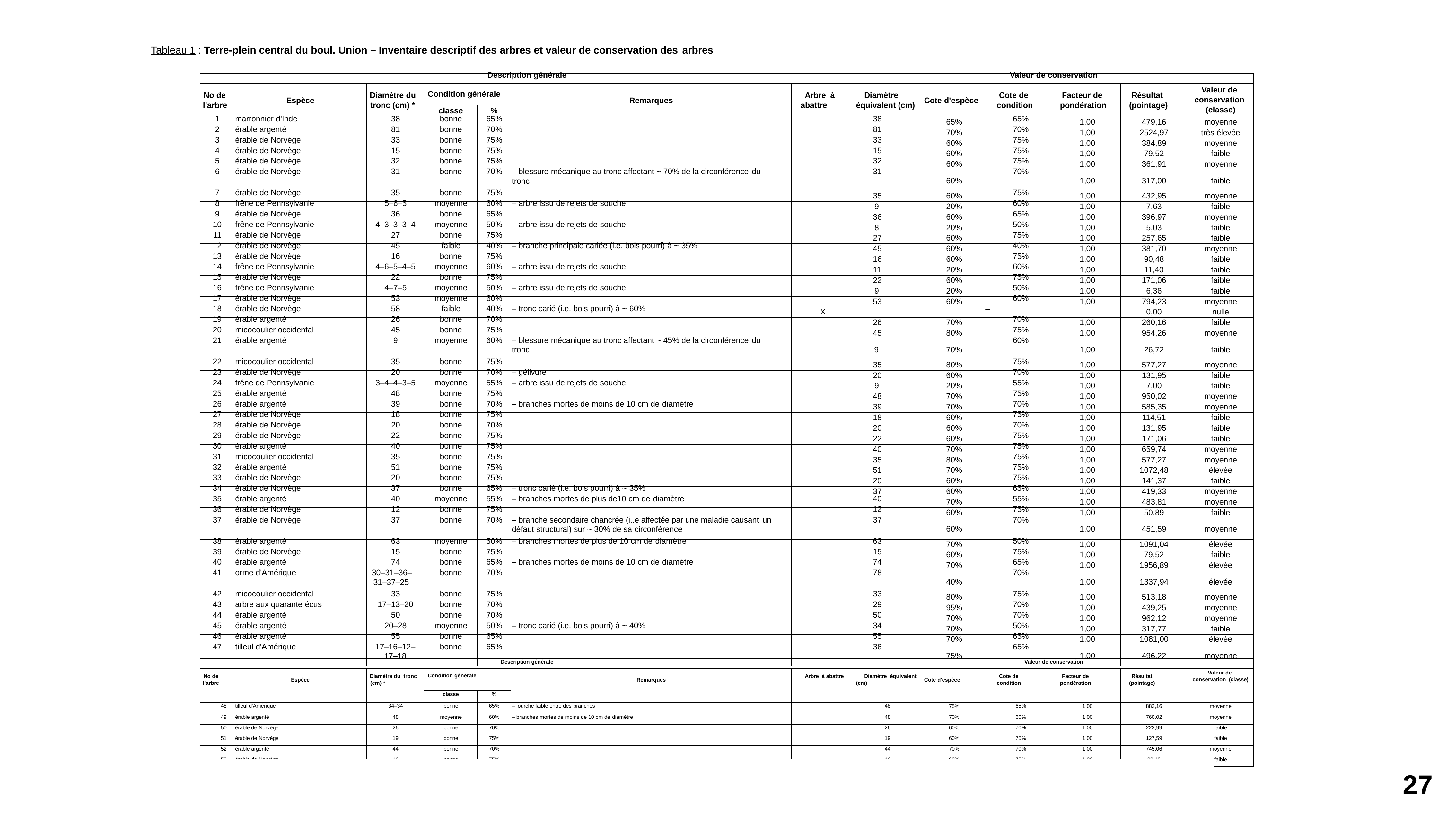

Tableau 1 : Terre-plein central du boul. Union – Inventaire descriptif des arbres et valeur de conservation des arbres
| Description générale |  |  |  |  |  |  | Valeur de conservation |  |  |  |  |  |
| --- | --- | --- | --- | --- | --- | --- | --- | --- | --- | --- | --- | --- |
| No de l'arbre | Espèce | Diamètre du tronc (cm) \* | Condition générale |  | Remarques | Arbre à abattre | Diamètre équivalent (cm) | Cote d'espèce | Cote de condition | Facteur de pondération | Résultat (pointage) | Valeur de conservation (classe) |
|  |  |  | classe | % |  |  |  |  |  |  |  |  |
| 1 | marronnier d'Inde | 38 | bonne | 65% |  |  | 38 | 65% | 65% | 1,00 | 479,16 | moyenne |
| 2 | érable argenté | 81 | bonne | 70% |  |  | 81 | 70% | 70% | 1,00 | 2524,97 | très élevée |
| 3 | érable de Norvège | 33 | bonne | 75% |  |  | 33 | 60% | 75% | 1,00 | 384,89 | moyenne |
| 4 | érable de Norvège | 15 | bonne | 75% |  |  | 15 | 60% | 75% | 1,00 | 79,52 | faible |
| 5 | érable de Norvège | 32 | bonne | 75% |  |  | 32 | 60% | 75% | 1,00 | 361,91 | moyenne |
| 6 | érable de Norvège | 31 | bonne | 70% | – blessure mécanique au tronc affectant ~ 70% de la circonférence du tronc |  | 31 | 60% | 70% | 1,00 | 317,00 | faible |
| 7 | érable de Norvège | 35 | bonne | 75% |  |  | 35 | 60% | 75% | 1,00 | 432,95 | moyenne |
| 8 | frêne de Pennsylvanie | 5‒6‒5 | moyenne | 60% | – arbre issu de rejets de souche |  | 9 | 20% | 60% | 1,00 | 7,63 | faible |
| 9 | érable de Norvège | 36 | bonne | 65% |  |  | 36 | 60% | 65% | 1,00 | 396,97 | moyenne |
| 10 | frêne de Pennsylvanie | 4‒3‒3‒3‒4 | moyenne | 50% | – arbre issu de rejets de souche |  | 8 | 20% | 50% | 1,00 | 5,03 | faible |
| 11 | érable de Norvège | 27 | bonne | 75% |  |  | 27 | 60% | 75% | 1,00 | 257,65 | faible |
| 12 | érable de Norvège | 45 | faible | 40% | – branche principale cariée (i.e. bois pourri) à ~ 35% |  | 45 | 60% | 40% | 1,00 | 381,70 | moyenne |
| 13 | érable de Norvège | 16 | bonne | 75% |  |  | 16 | 60% | 75% | 1,00 | 90,48 | faible |
| 14 | frêne de Pennsylvanie | 4‒6‒5‒4‒5 | moyenne | 60% | – arbre issu de rejets de souche |  | 11 | 20% | 60% | 1,00 | 11,40 | faible |
| 15 | érable de Norvège | 22 | bonne | 75% |  |  | 22 | 60% | 75% | 1,00 | 171,06 | faible |
| 16 | frêne de Pennsylvanie | 4‒7‒5 | moyenne | 50% | – arbre issu de rejets de souche |  | 9 | 20% | 50% | 1,00 | 6,36 | faible |
| 17 | érable de Norvège | 53 | moyenne | 60% |  |  | 53 | 60% | 60% | 1,00 | 794,23 | moyenne |
| 18 | érable de Norvège | 58 | faible | 40% | – tronc carié (i.e. bois pourri) à ~ 60% | X | – |  |  |  | 0,00 | nulle |
| 19 | érable argenté | 26 | bonne | 70% |  |  | 26 | 70% | 70% | 1,00 | 260,16 | faible |
| 20 | micocoulier occidental | 45 | bonne | 75% |  |  | 45 | 80% | 75% | 1,00 | 954,26 | moyenne |
| 21 | érable argenté | 9 | moyenne | 60% | – blessure mécanique au tronc affectant ~ 45% de la circonférence du tronc |  | 9 | 70% | 60% | 1,00 | 26,72 | faible |
| 22 | micocoulier occidental | 35 | bonne | 75% |  |  | 35 | 80% | 75% | 1,00 | 577,27 | moyenne |
| 23 | érable de Norvège | 20 | bonne | 70% | – gélivure |  | 20 | 60% | 70% | 1,00 | 131,95 | faible |
| 24 | frêne de Pennsylvanie | 3‒4‒4‒3‒5 | moyenne | 55% | – arbre issu de rejets de souche |  | 9 | 20% | 55% | 1,00 | 7,00 | faible |
| 25 | érable argenté | 48 | bonne | 75% |  |  | 48 | 70% | 75% | 1,00 | 950,02 | moyenne |
| 26 | érable argenté | 39 | bonne | 70% | – branches mortes de moins de 10 cm de diamètre |  | 39 | 70% | 70% | 1,00 | 585,35 | moyenne |
| 27 | érable de Norvège | 18 | bonne | 75% |  |  | 18 | 60% | 75% | 1,00 | 114,51 | faible |
| 28 | érable de Norvège | 20 | bonne | 70% |  |  | 20 | 60% | 70% | 1,00 | 131,95 | faible |
| 29 | érable de Norvège | 22 | bonne | 75% |  |  | 22 | 60% | 75% | 1,00 | 171,06 | faible |
| 30 | érable argenté | 40 | bonne | 75% |  |  | 40 | 70% | 75% | 1,00 | 659,74 | moyenne |
| 31 | micocoulier occidental | 35 | bonne | 75% |  |  | 35 | 80% | 75% | 1,00 | 577,27 | moyenne |
| 32 | érable argenté | 51 | bonne | 75% |  |  | 51 | 70% | 75% | 1,00 | 1072,48 | élevée |
| 33 | érable de Norvège | 20 | bonne | 75% |  |  | 20 | 60% | 75% | 1,00 | 141,37 | faible |
| 34 | érable de Norvège | 37 | bonne | 65% | – tronc carié (i.e. bois pourri) à ~ 35% |  | 37 | 60% | 65% | 1,00 | 419,33 | moyenne |
| 35 | érable argenté | 40 | moyenne | 55% | – branches mortes de plus de10 cm de diamètre |  | 40 | 70% | 55% | 1,00 | 483,81 | moyenne |
| 36 | érable de Norvège | 12 | bonne | 75% |  |  | 12 | 60% | 75% | 1,00 | 50,89 | faible |
| 37 | érable de Norvège | 37 | bonne | 70% | – branche secondaire chancrée (i..e affectée par une maladie causant un défaut structural) sur ~ 30% de sa circonférence |  | 37 | 60% | 70% | 1,00 | 451,59 | moyenne |
| 38 | érable argenté | 63 | moyenne | 50% | – branches mortes de plus de 10 cm de diamètre |  | 63 | 70% | 50% | 1,00 | 1091,04 | élevée |
| 39 | érable de Norvège | 15 | bonne | 75% |  |  | 15 | 60% | 75% | 1,00 | 79,52 | faible |
| 40 | érable argenté | 74 | bonne | 65% | – branches mortes de moins de 10 cm de diamètre |  | 74 | 70% | 65% | 1,00 | 1956,89 | élevée |
| 41 | orme d'Amérique | 30‒31‒36‒ 31‒37‒25 | bonne | 70% |  |  | 78 | 40% | 70% | 1,00 | 1337,94 | élevée |
| 42 | micocoulier occidental | 33 | bonne | 75% |  |  | 33 | 80% | 75% | 1,00 | 513,18 | moyenne |
| 43 | arbre aux quarante écus | 17‒13‒20 | bonne | 70% |  |  | 29 | 95% | 70% | 1,00 | 439,25 | moyenne |
| 44 | érable argenté | 50 | bonne | 70% |  |  | 50 | 70% | 70% | 1,00 | 962,12 | moyenne |
| 45 | érable argenté | 20‒28 | moyenne | 50% | – tronc carié (i.e. bois pourri) à ~ 40% |  | 34 | 70% | 50% | 1,00 | 317,77 | faible |
| 46 | érable argenté | 55 | bonne | 65% |  |  | 55 | 70% | 65% | 1,00 | 1081,00 | élevée |
| 47 | tilleul d'Amérique | 17‒16‒12‒ 17‒18 | bonne | 65% |  |  | 36 | 75% | 65% | 1,00 | 496,22 | moyenne |
| Description générale |  |  |  |  |  |  | Valeur de conservation |  |  |  |  |  |
| --- | --- | --- | --- | --- | --- | --- | --- | --- | --- | --- | --- | --- |
| No de l'arbre | Espèce | Diamètre du tronc (cm) \* | Condition générale |  | Remarques | Arbre à abattre | Diamètre équivalent (cm) | Cote d'espèce | Cote de condition | Facteur de pondération | Résultat (pointage) | Valeur de conservation (classe) |
|  |  |  | classe | % |  |  |  |  |  |  |  |  |
| 48 | tilleul d'Amérique | 34‒34 | bonne | 65% | – fourche faible entre des branches |  | 48 | 75% | 65% | 1,00 | 882,16 | moyenne |
| 49 | érable argenté | 48 | moyenne | 60% | – branches mortes de moins de 10 cm de diamètre |  | 48 | 70% | 60% | 1,00 | 760,02 | moyenne |
| 50 | érable de Norvège | 26 | bonne | 70% |  |  | 26 | 60% | 70% | 1,00 | 222,99 | faible |
| 51 | érable de Norvège | 19 | bonne | 75% |  |  | 19 | 60% | 75% | 1,00 | 127,59 | faible |
| 52 | érable argenté | 44 | bonne | 70% |  |  | 44 | 70% | 70% | 1,00 | 745,06 | moyenne |
| 53 | érable de Norvège | 16 | bonne | 75% |  |  | 16 | 60% | 75% | 1,00 | 90,48 | faible |

27
page 1 de 2